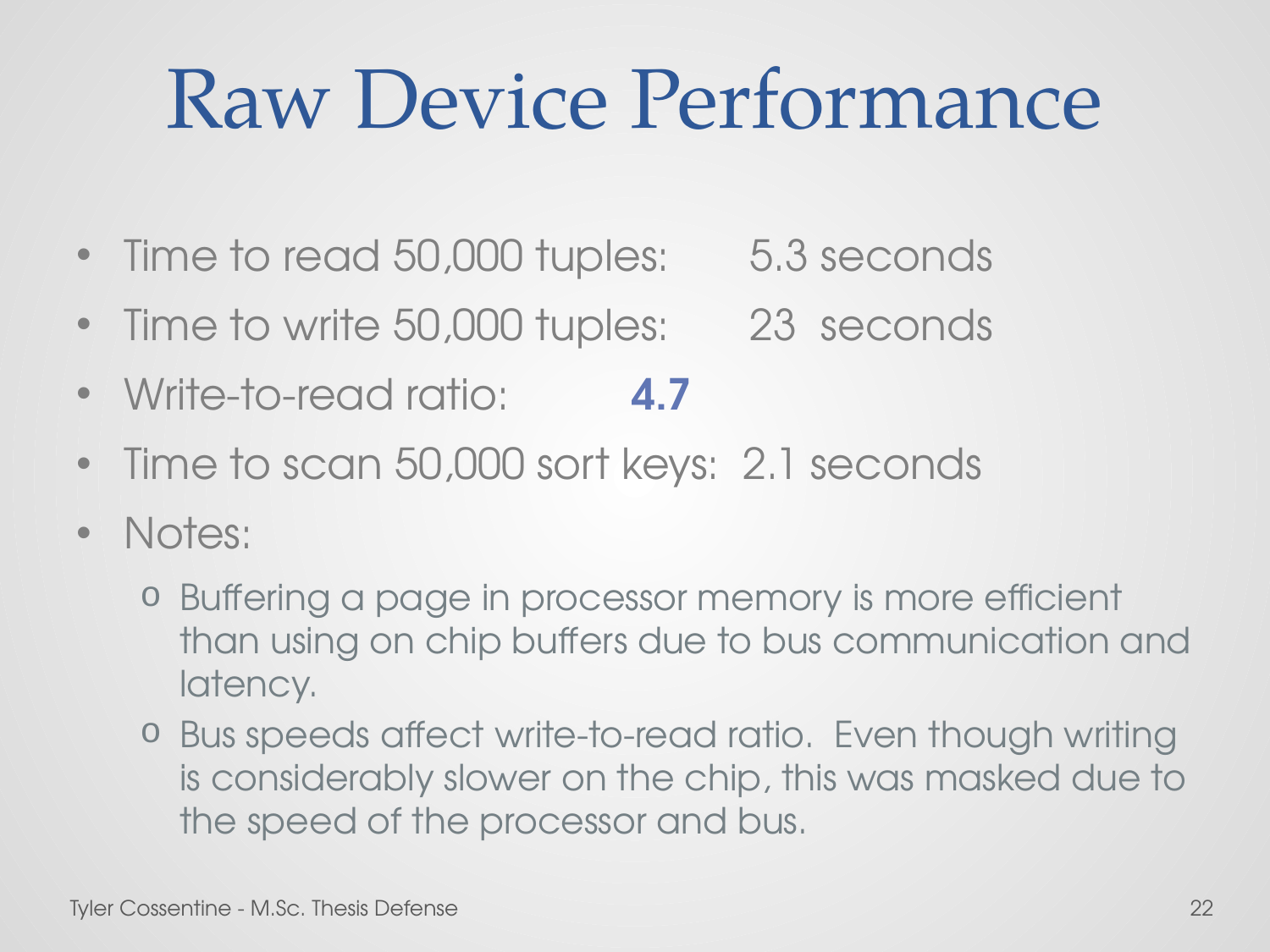

# Raw Device Performance

Time to read 50,000 tuples: 	   5.3 seconds
Time to write 50,000 tuples: 	   23  seconds
Write-to-read ratio:		   4.7
Time to scan 50,000 sort keys:  2.1 seconds
Notes:
Buffering a page in processor memory is more efficient than using on chip buffers due to bus communication and latency.
Bus speeds affect write-to-read ratio.  Even though writing is considerably slower on the chip, this was masked due to the speed of the processor and bus.

Tyler Cossentine - M.Sc. Thesis Defense
22